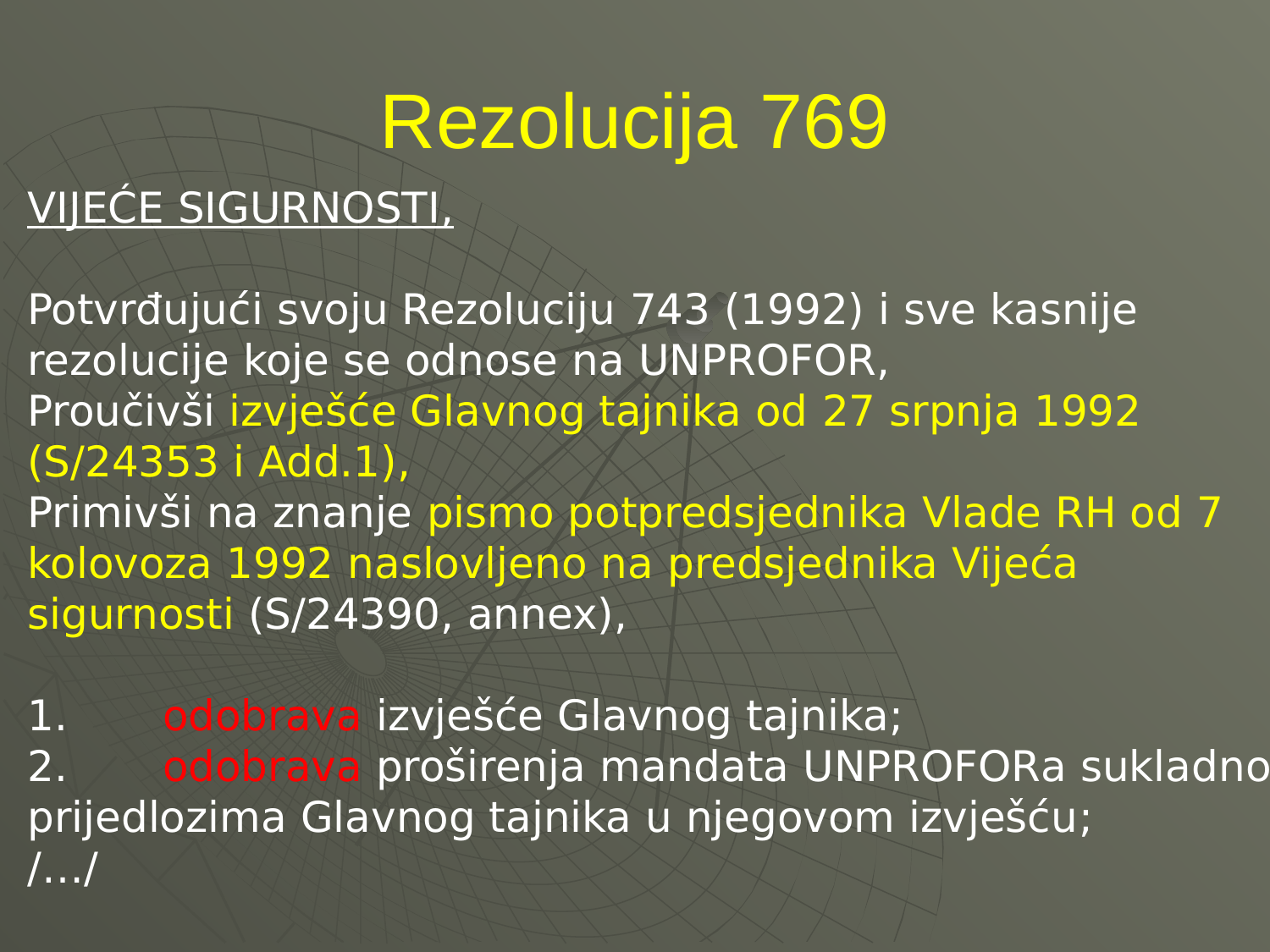

# Rezolucija 769
VIJEĆE SIGURNOSTI,

Potvrđujući svoju Rezoluciju 743 (1992) i sve kasnije rezolucije koje se odnose na UNPROFOR,
Proučivši izvješće Glavnog tajnika od 27 srpnja 1992 (S/24353 i Add.1),
Primivši na znanje pismo potpredsjednika Vlade RH od 7 kolovoza 1992 naslovljeno na predsjednika Vijeća sigurnosti (S/24390, annex),

1.       odobrava izvješće Glavnog tajnika;
2.       odobrava proširenja mandata UNPROFORa sukladno prijedlozima Glavnog tajnika u njegovom izvješću;
/…/